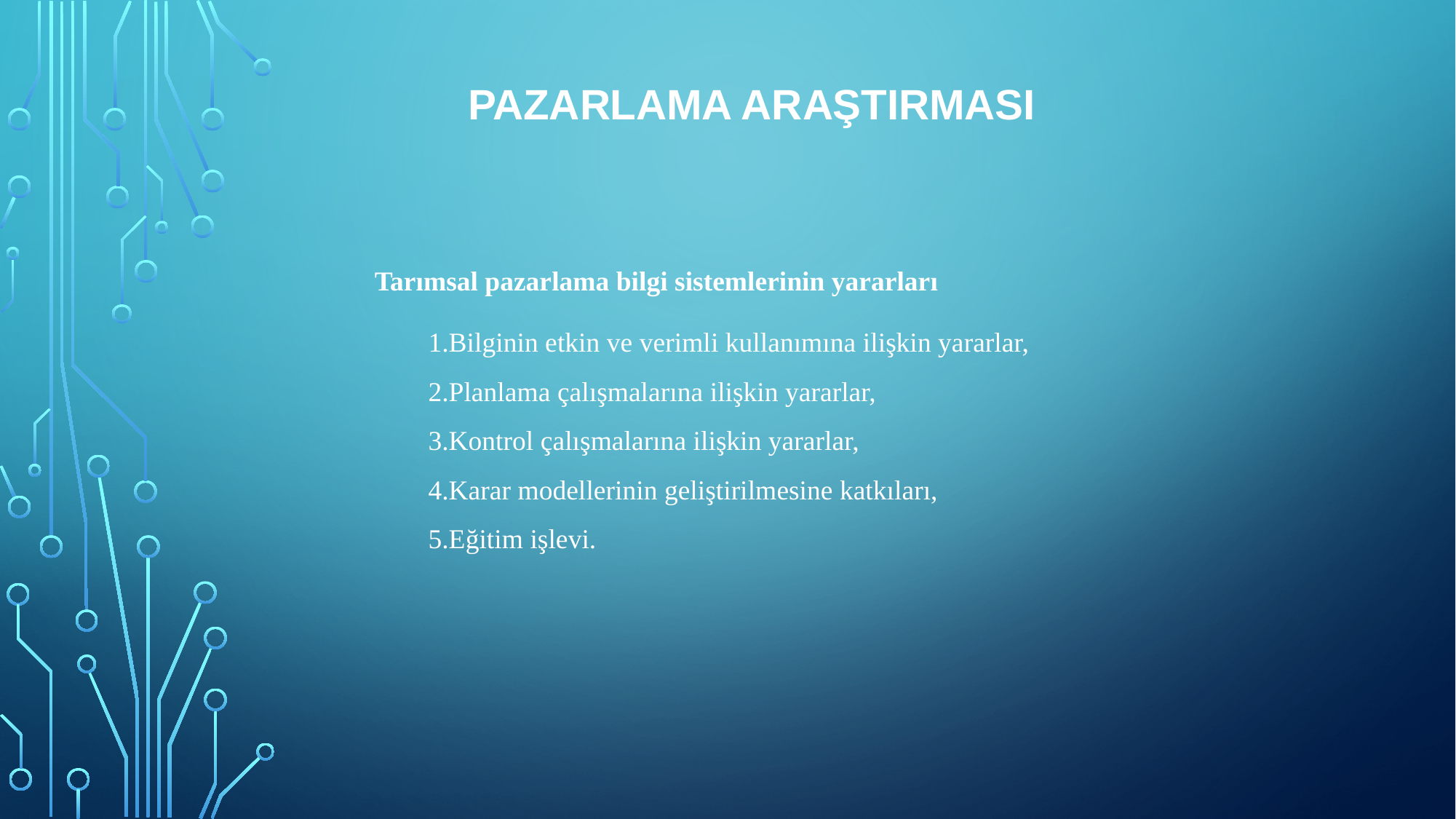

# PAZARLAMA ARAŞTIRMASI
Tarımsal pazarlama bilgi sistemlerinin yararları
1.Bilginin etkin ve verimli kullanımına ilişkin yararlar,
2.Planlama çalışmalarına ilişkin yararlar,
3.Kontrol çalışmalarına ilişkin yararlar,
4.Karar modellerinin geliştirilmesine katkıları,
5.Eğitim işlevi.